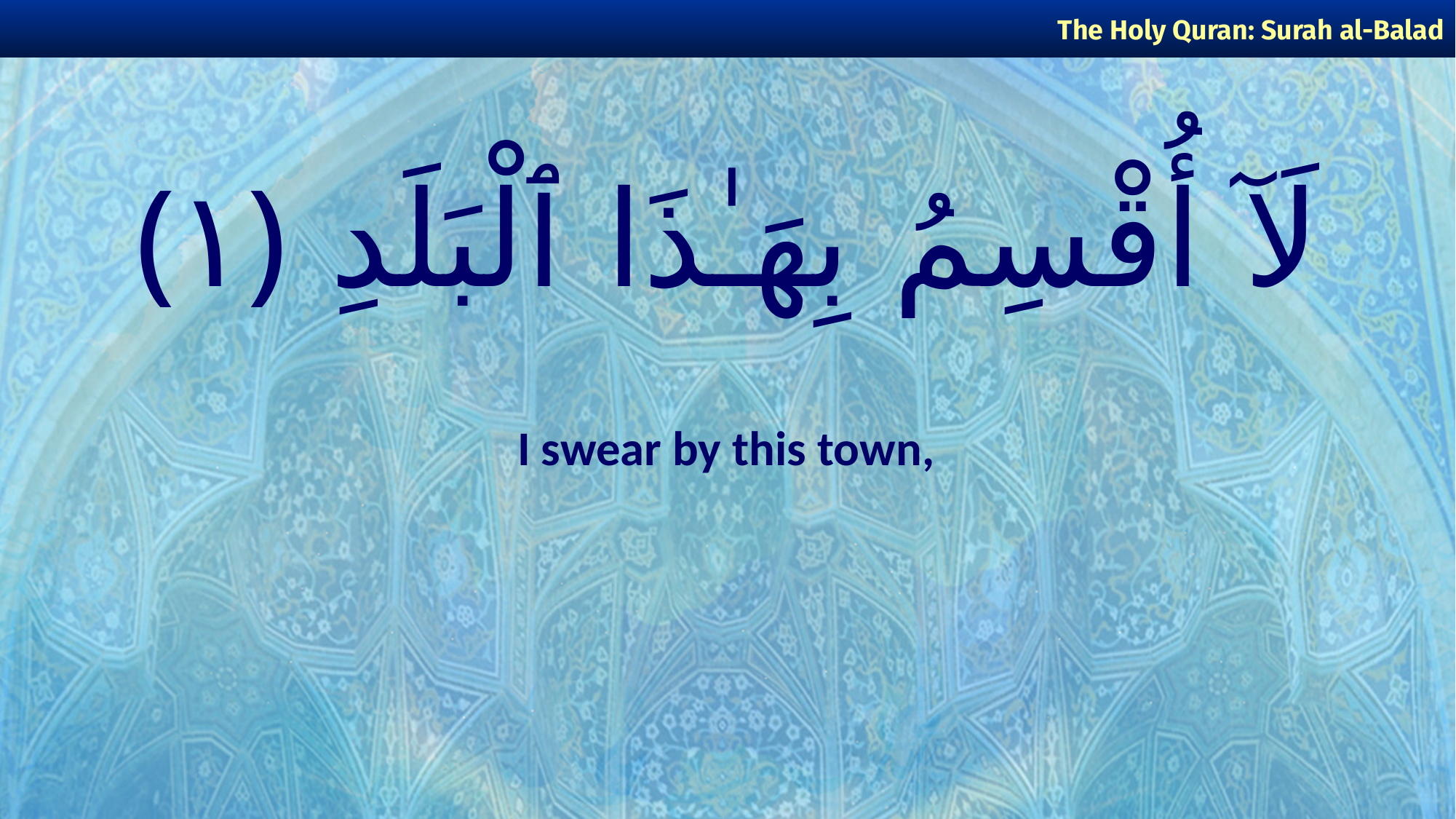

The Holy Quran: Surah al-Balad
# لَآ أُقْسِمُ بِهَـٰذَا ٱلْبَلَدِ ﴿١﴾
I swear by this town,